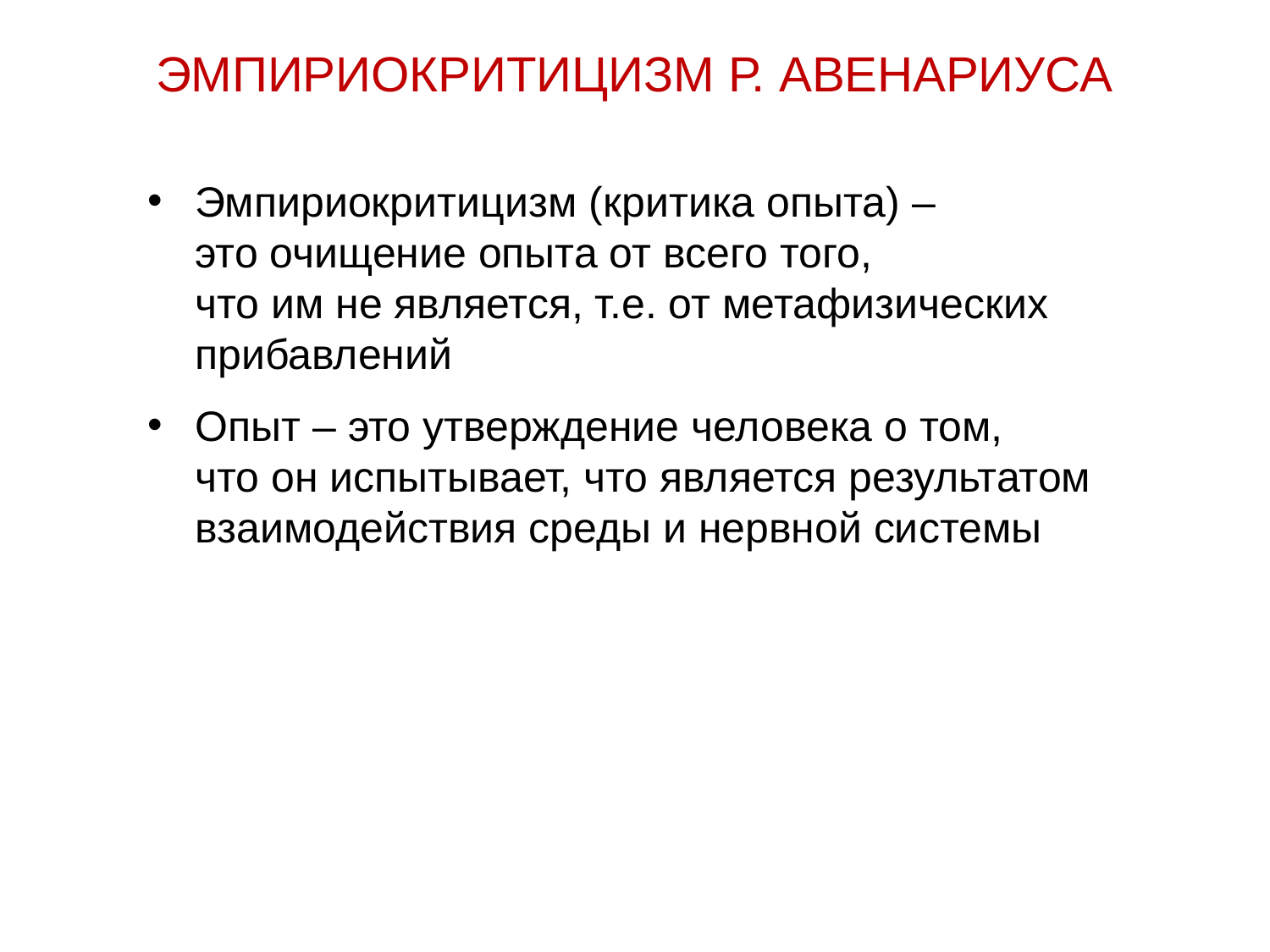

ЭМПИРИОКРИТИЦИЗМ Р. АВЕНАРИУСА

Эмпириокритицизм (критика опыта) –
это очищение опыта от всего того,
что им не является, т.е. от метафизических прибавлений
Опыт – это утверждение человека о том,
что он испытывает, что является результатом взаимодействия среды и нервной системы

12